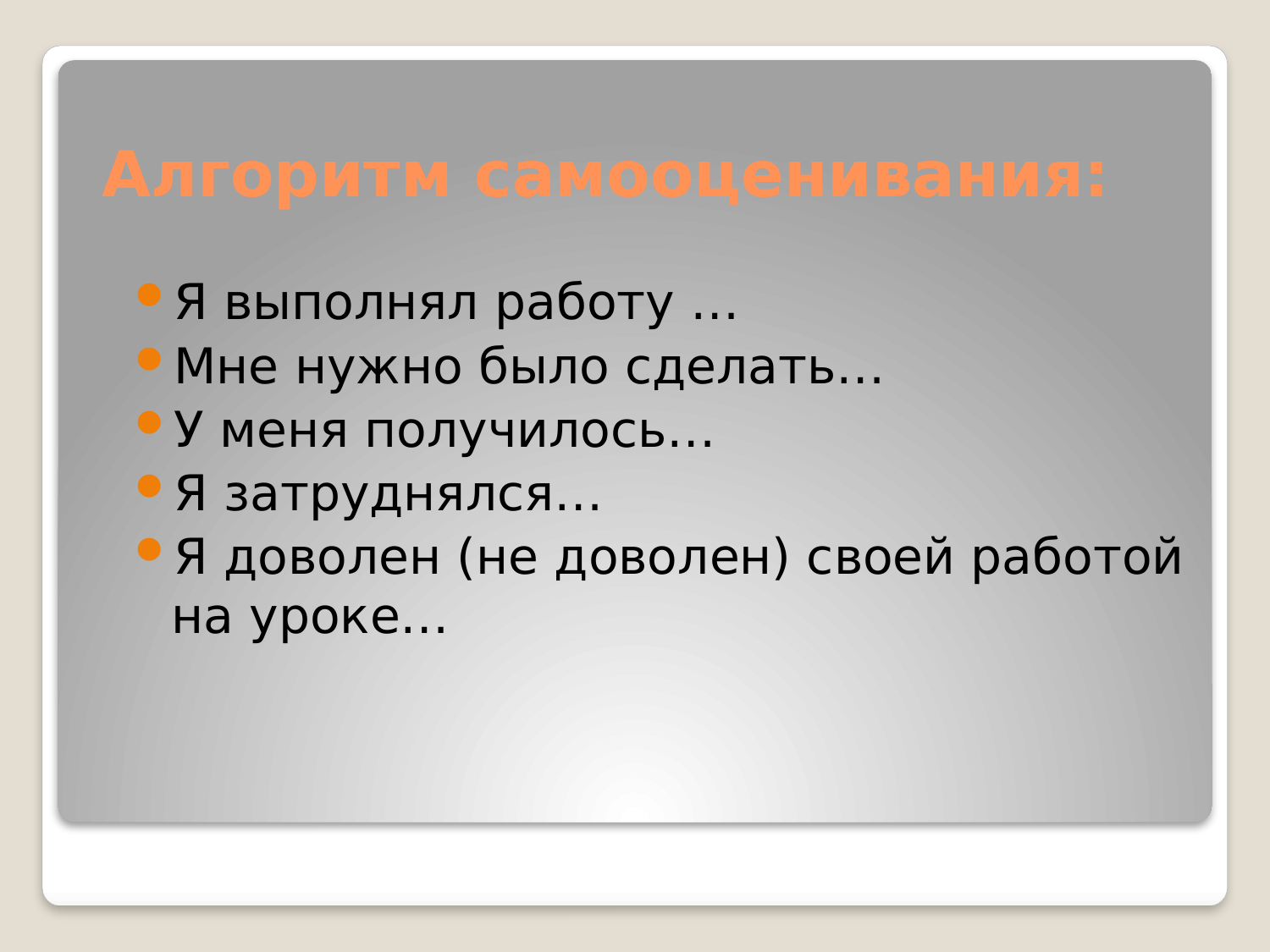

# Алгоритм самооценивания:
Я выполнял работу …
Мне нужно было сделать…
У меня получилось…
Я затруднялся…
Я доволен (не доволен) своей работой на уроке…